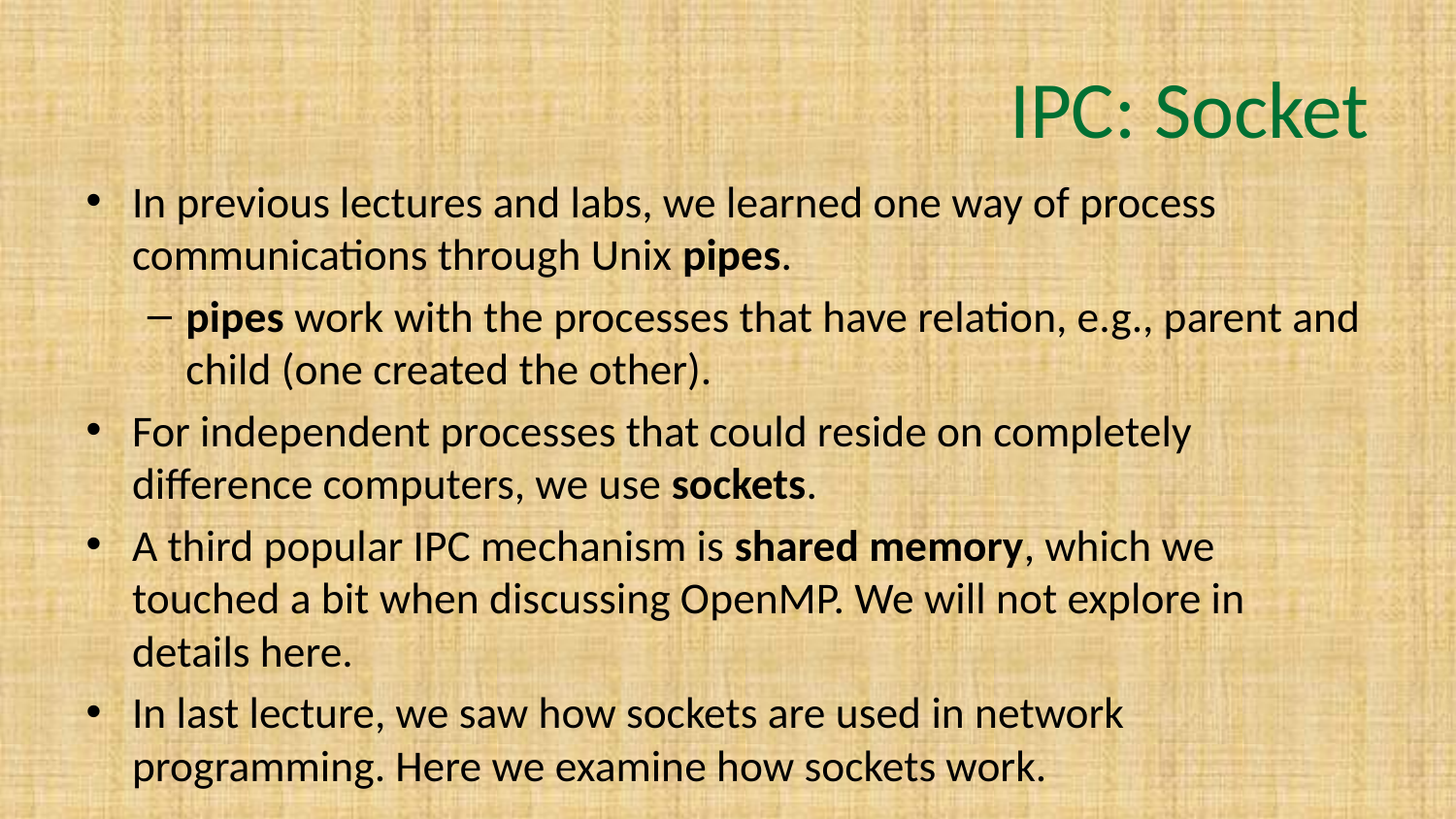

# IPC: Socket
In previous lectures and labs, we learned one way of process communications through Unix pipes.
pipes work with the processes that have relation, e.g., parent and child (one created the other).
For independent processes that could reside on completely difference computers, we use sockets.
A third popular IPC mechanism is shared memory, which we touched a bit when discussing OpenMP. We will not explore in details here.
In last lecture, we saw how sockets are used in network programming. Here we examine how sockets work.